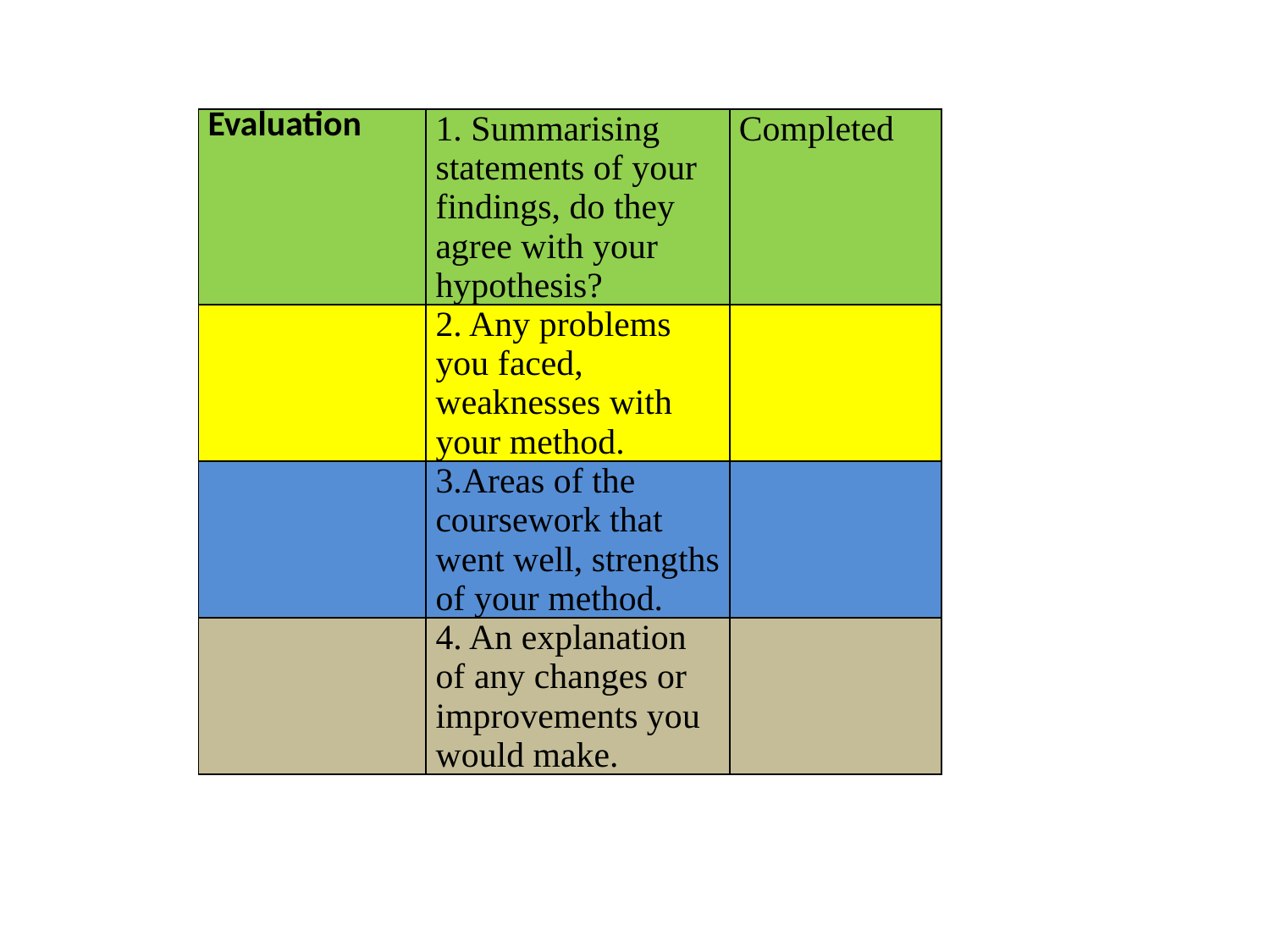

| Evaluation | 1. Summarising statements of your findings, do they agree with your hypothesis? | Completed |
| --- | --- | --- |
|  | 2. Any problems you faced, weaknesses with your method. |  |
|  | 3.Areas of the coursework that went well, strengths of your method. |  |
|  | 4. An explanation of any changes or improvements you would make. |  |